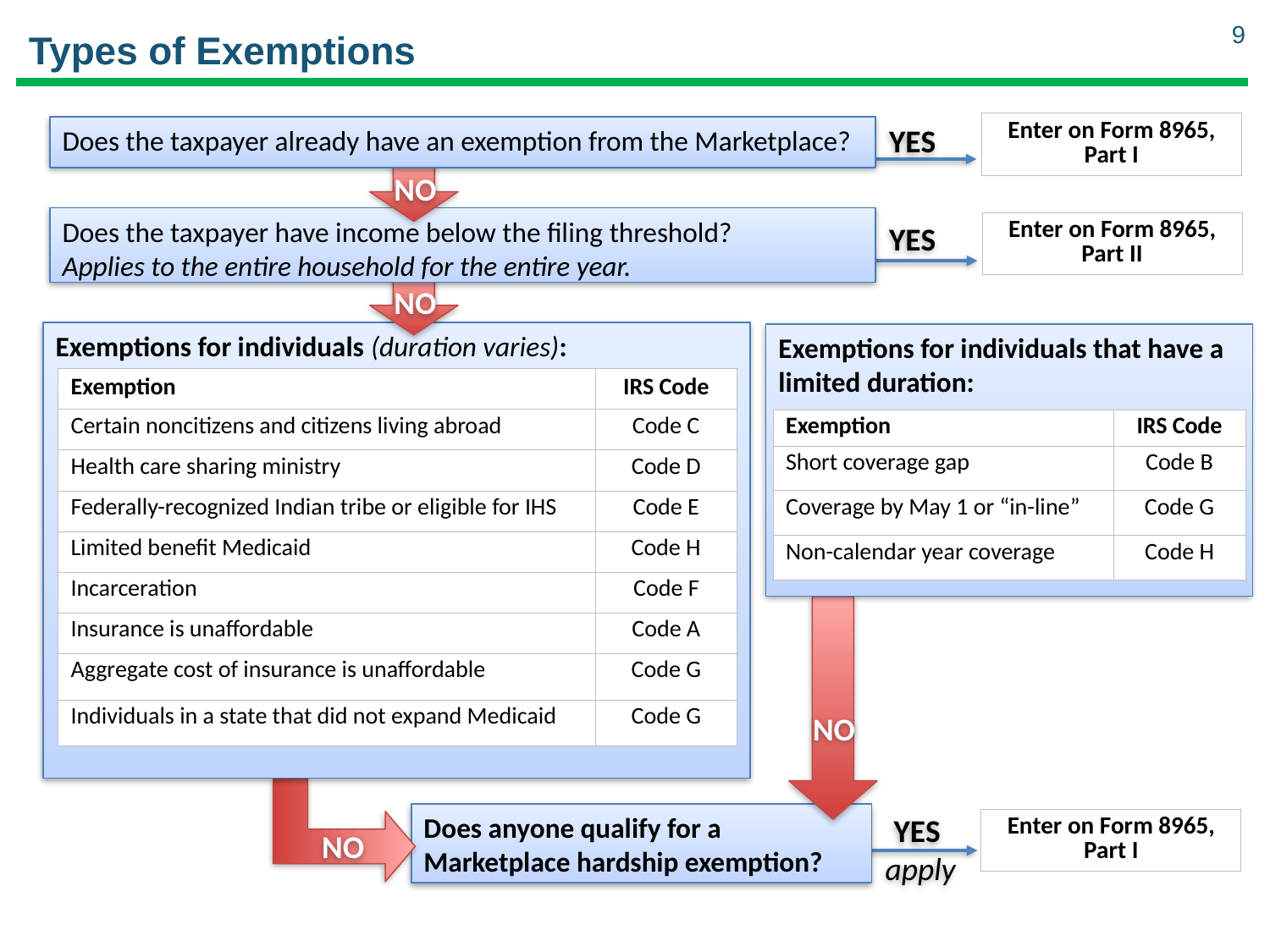

9
# Types of Exemptions
| Enter on Form 8965, Part I |
| --- |
Does the taxpayer already have an exemption from the Marketplace?
YES

NO
Does the taxpayer have income below the filing threshold?
Applies to the entire household for the entire year.
| Enter on Form 8965, Part II |
| --- |
YES

NO
Exemptions for individuals (duration varies):
Exemptions for individuals that have a limited duration:
| Exemption | IRS Code |
| --- | --- |
| Certain noncitizens and citizens living abroad | Code C |
| Health care sharing ministry | Code D |
| Federally-recognized Indian tribe or eligible for IHS | Code E |
| Limited benefit Medicaid | Code H |
| Incarceration | Code F |
| Insurance is unaffordable | Code A |
| Aggregate cost of insurance is unaffordable | Code G |
| Individuals in a state that did not expand Medicaid | Code G |
| Exemption | IRS Code |
| --- | --- |
| Short coverage gap | Code B |
| Coverage by May 1 or “in-line” | Code G |
| Non-calendar year coverage | Code H |

NO

NO
Does anyone qualify for a Marketplace hardship exemption?
YES
| Enter on Form 8965, Part I |
| --- |
apply